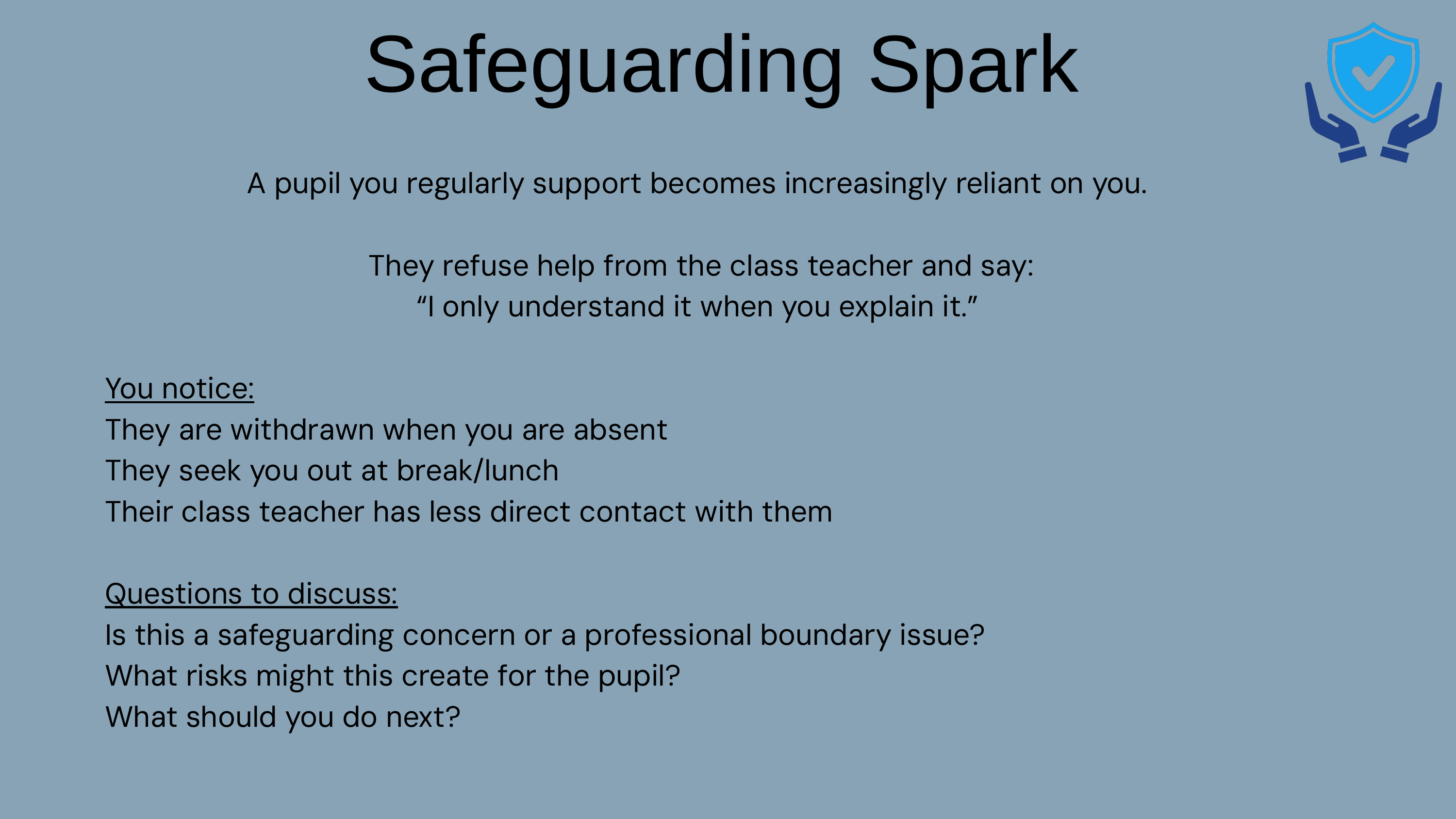

Safeguarding Spark

A pupil you regularly support becomes increasingly reliant on you.

 They refuse help from the class teacher and say:
“I only understand it when you explain it.”

You notice:
They are withdrawn when you are absent
They seek you out at break/lunch
Their class teacher has less direct contact with them

Questions to discuss:
Is this a safeguarding concern or a professional boundary issue?
What risks might this create for the pupil?
What should you do next?